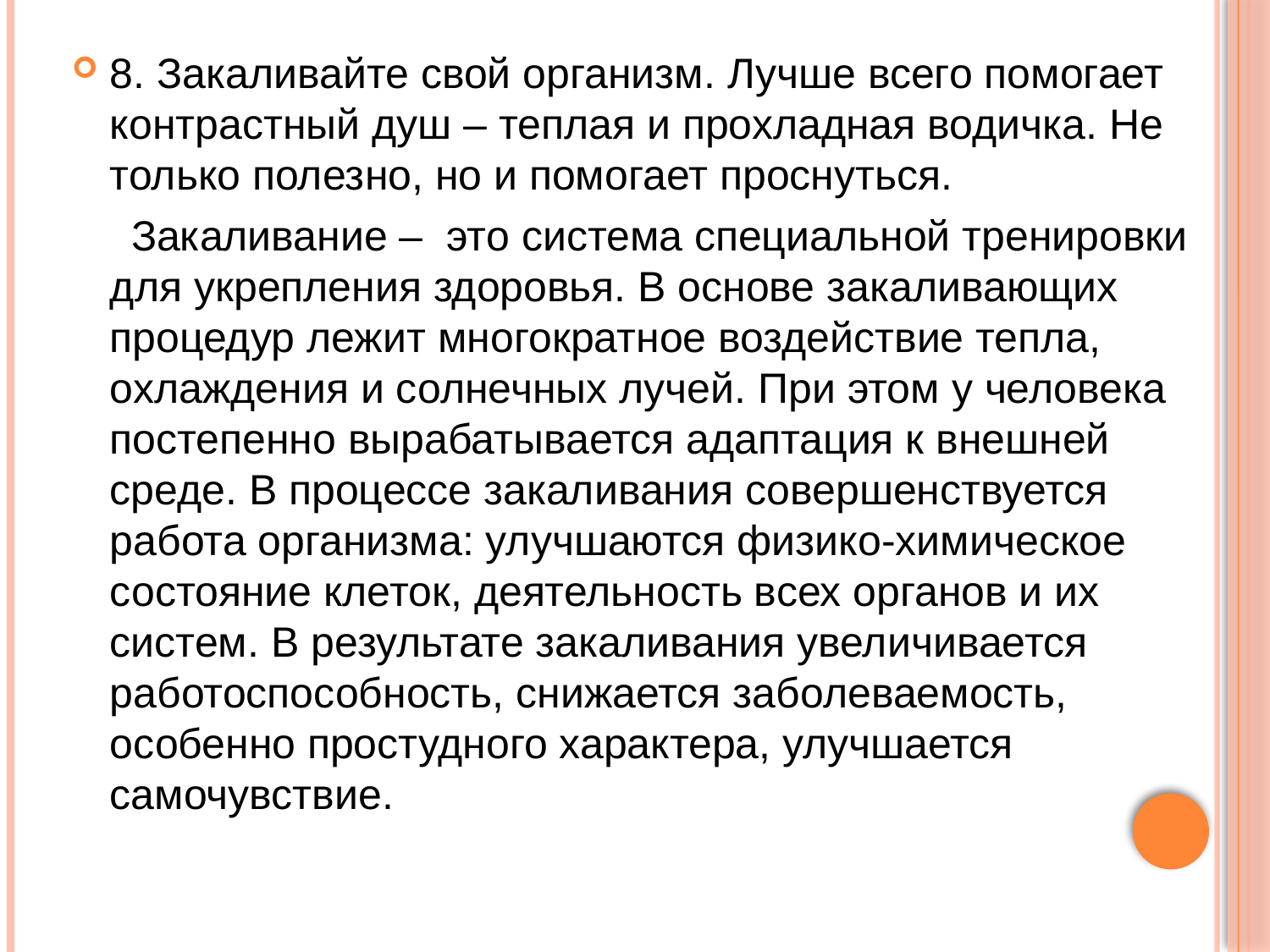

8. Закаливайте свой организм. Лучше всего помогает контрастный душ – теплая и прохладная водичка. Не только полезно, но и помогает проснуться.
     Закаливание –  это система специальной тренировки для укрепления здоровья. В основе закаливающих процедур лежит многократное воздействие тепла, охлаждения и солнечных лучей. При этом у человека постепенно вырабатывается адаптация к внешней среде. В процессе закаливания совершенствуется работа организма: улучшаются физико-химическое состояние клеток, деятельность всех органов и их систем. В результате закаливания увеличивается работоспособность, снижается заболеваемость, особенно простудного характера, улучшается самочувствие.